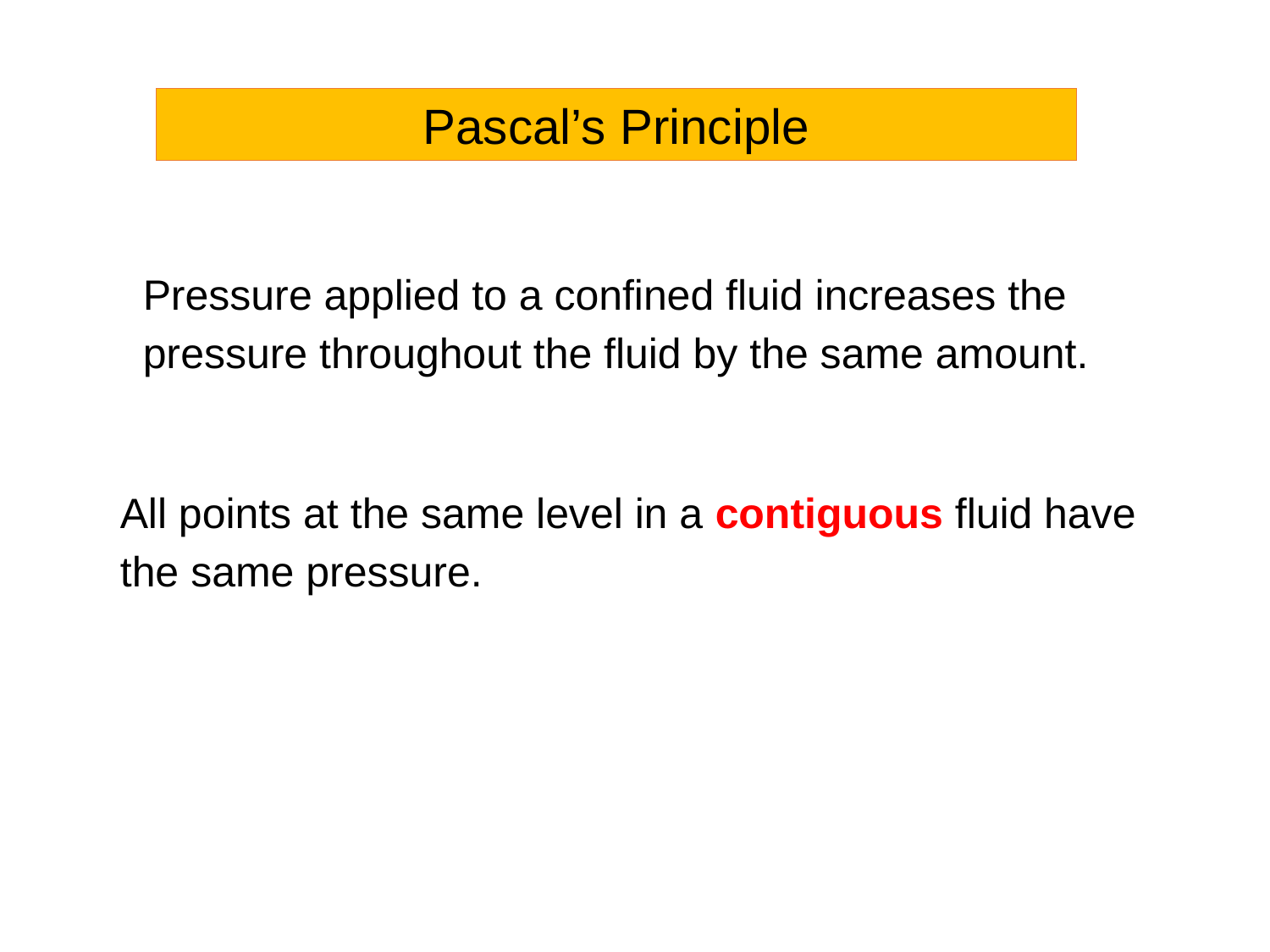

Pascal’s Principle
Pressure applied to a confined fluid increases the pressure throughout the fluid by the same amount.
All points at the same level in a contiguous fluid have the same pressure.